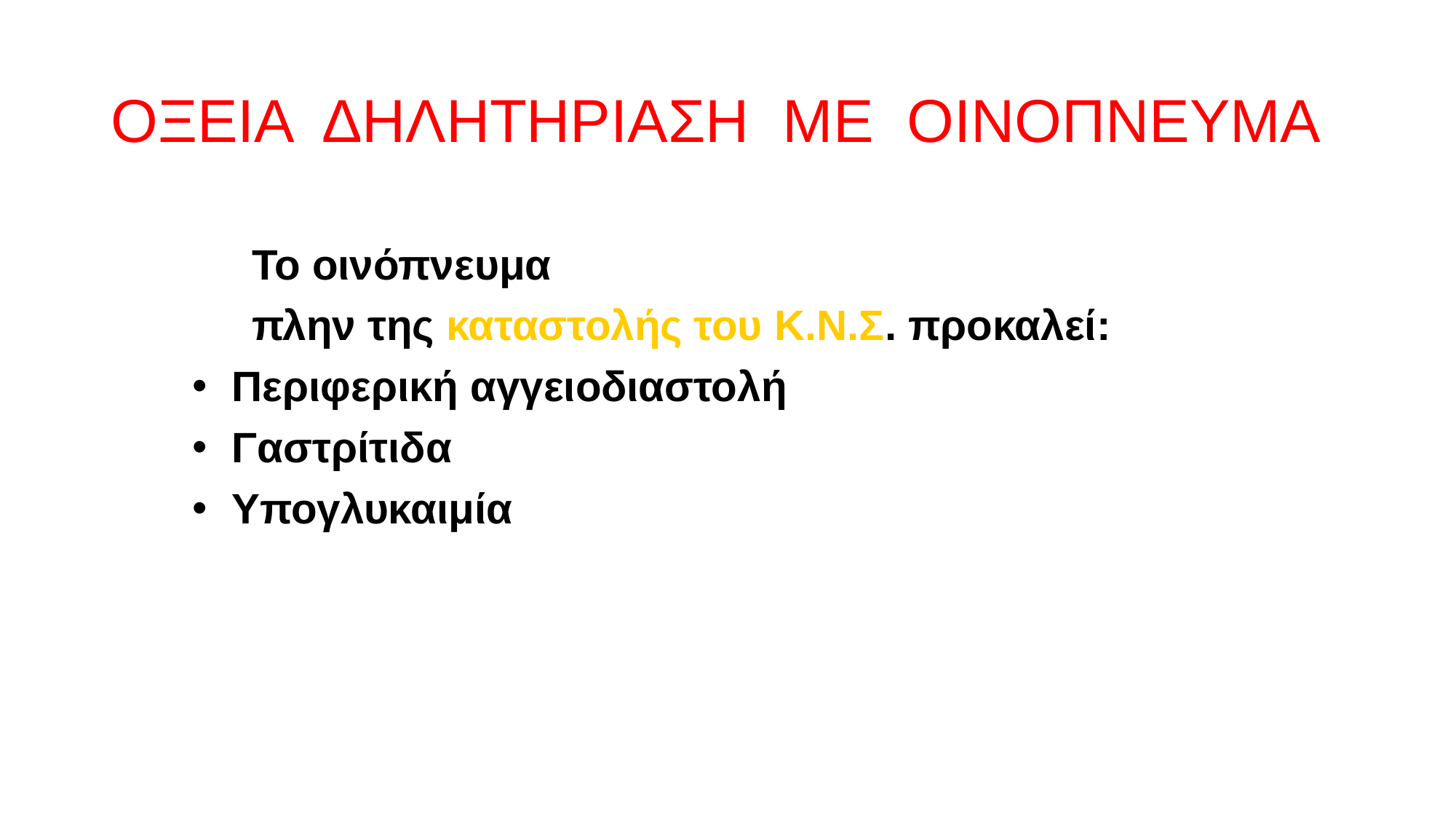

# ΟΞΕΙΑ  ΔΗΛΗΤΗΡΙΑΣΗ  ΜΕ  ΟΙΝΟΠΝΕΥΜΑ
     Το οινόπνευμα
     πλην της καταστολής του Κ.Ν.Σ. προκαλεί:
 Περιφερική αγγειοδιαστολή
 Γαστρίτιδα
 Υπογλυκαιμία